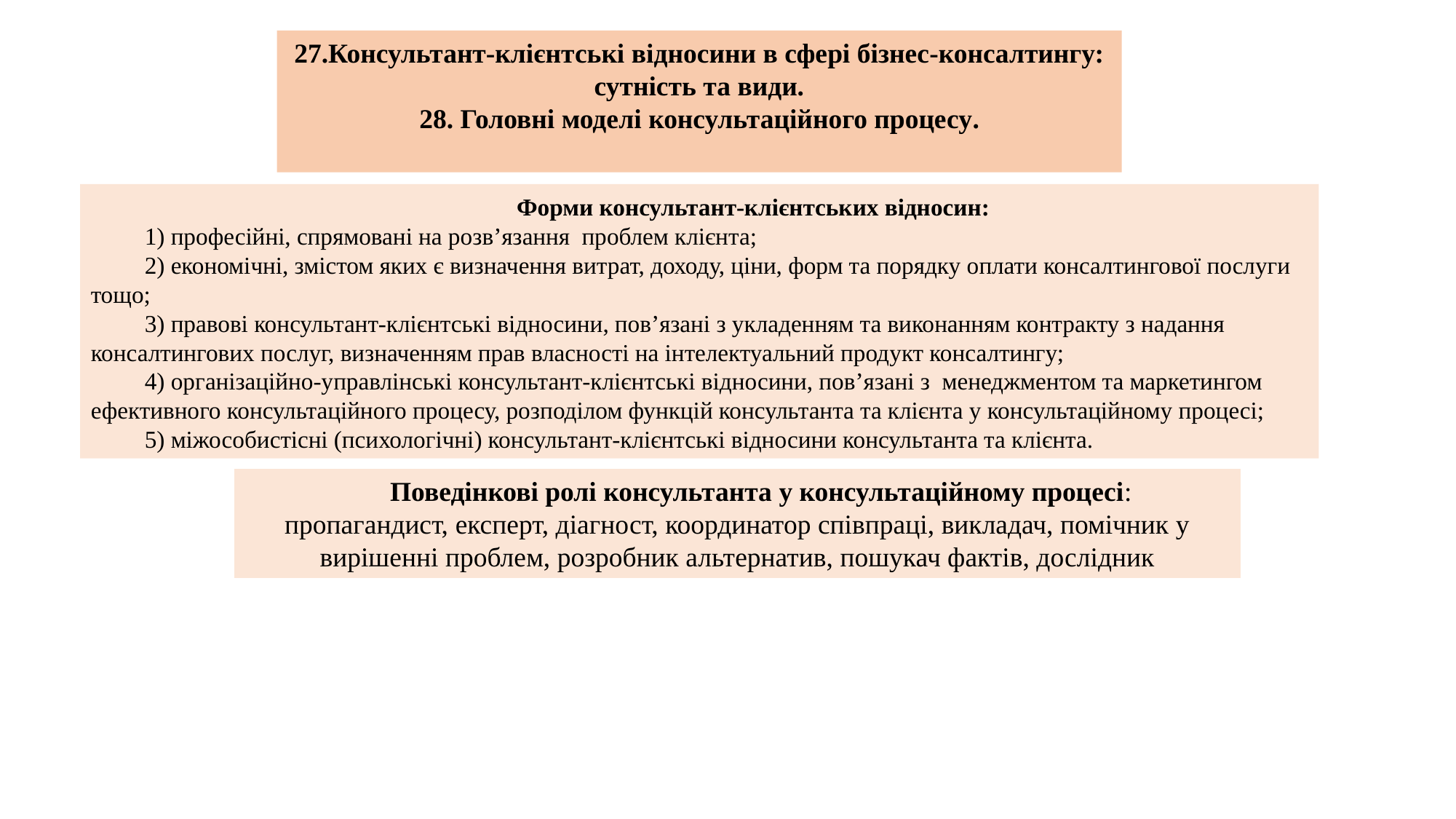

27.Консультант-клієнтські відносини в сфері бізнес-консалтингу: сутність та види.
28. Головні моделі консультаційного процесу.

Форми консультант-клієнтських відносин:
1) професійні, спрямовані на розв’язання  проблем клієнта;
2) економічні, змістом яких є визначення витрат, доходу, ціни, форм та порядку оплати консалтингової послуги тощо;
3) правові консультант-клієнтські відносини, пов’язані з укладенням та виконанням контракту з надання консалтингових послуг, визначенням прав власності на інтелектуальний продукт консалтингу;
4) організаційно-управлінські консультант-клієнтські відносини, пов’язані з  менеджментом та маркетингом ефективного консультаційного процесу, розподілом функцій консультанта та клієнта у консультаційному процесі;
5) міжособистісні (психологічні) консультант-клієнтські відносини консультанта та клієнта.
Поведінкові ролі консультанта у консультаційному процесі:
пропагандист, експерт, діагност, координатор співпраці, викладач, помічник у вирішенні проблем, розробник альтернатив, пошукач фактів, дослідник